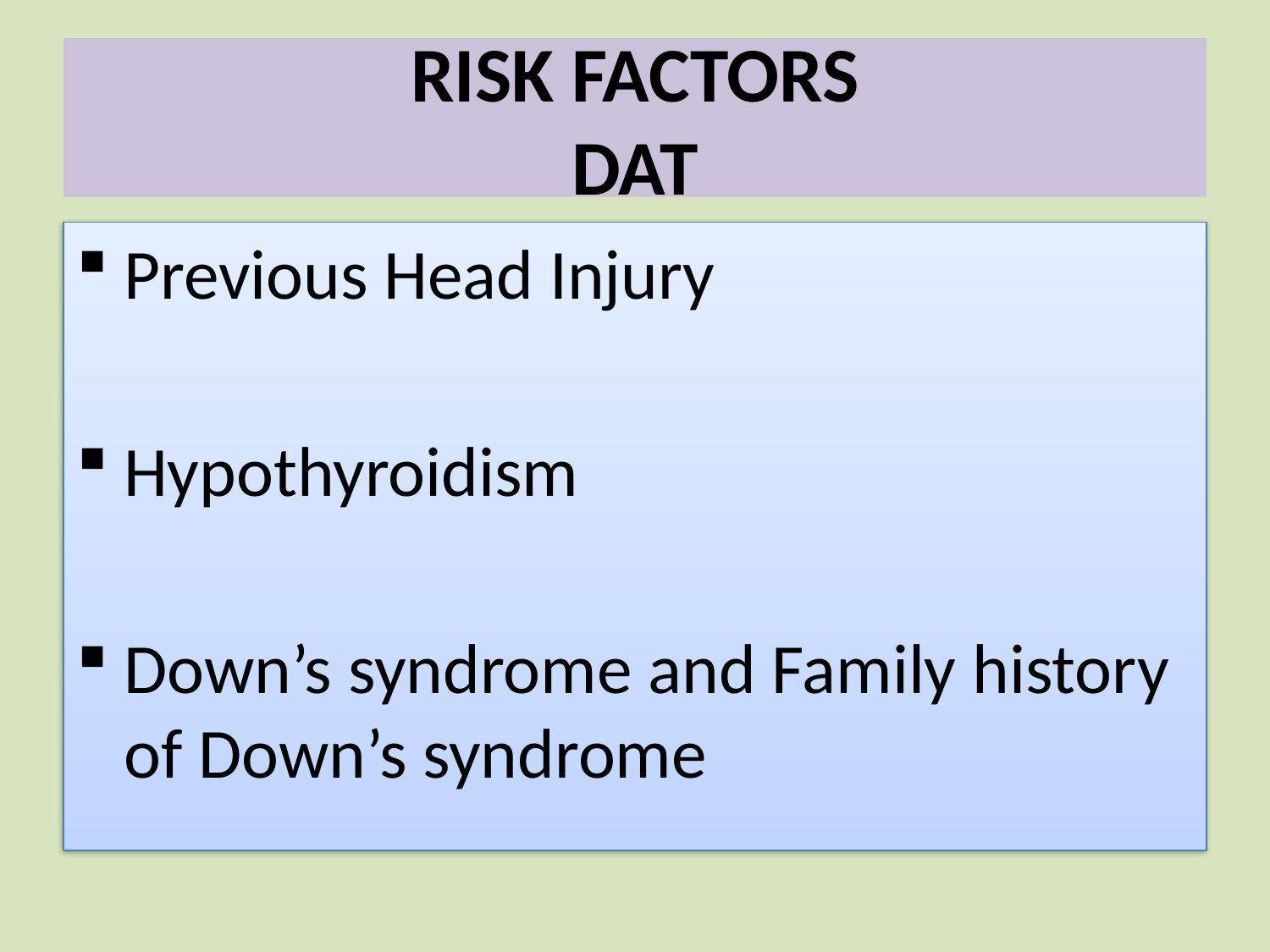

# RISK FACTORS DAT
Previous Head Injury

Hypothyroidism

Down’s syndrome and Family history of Down’s syndrome